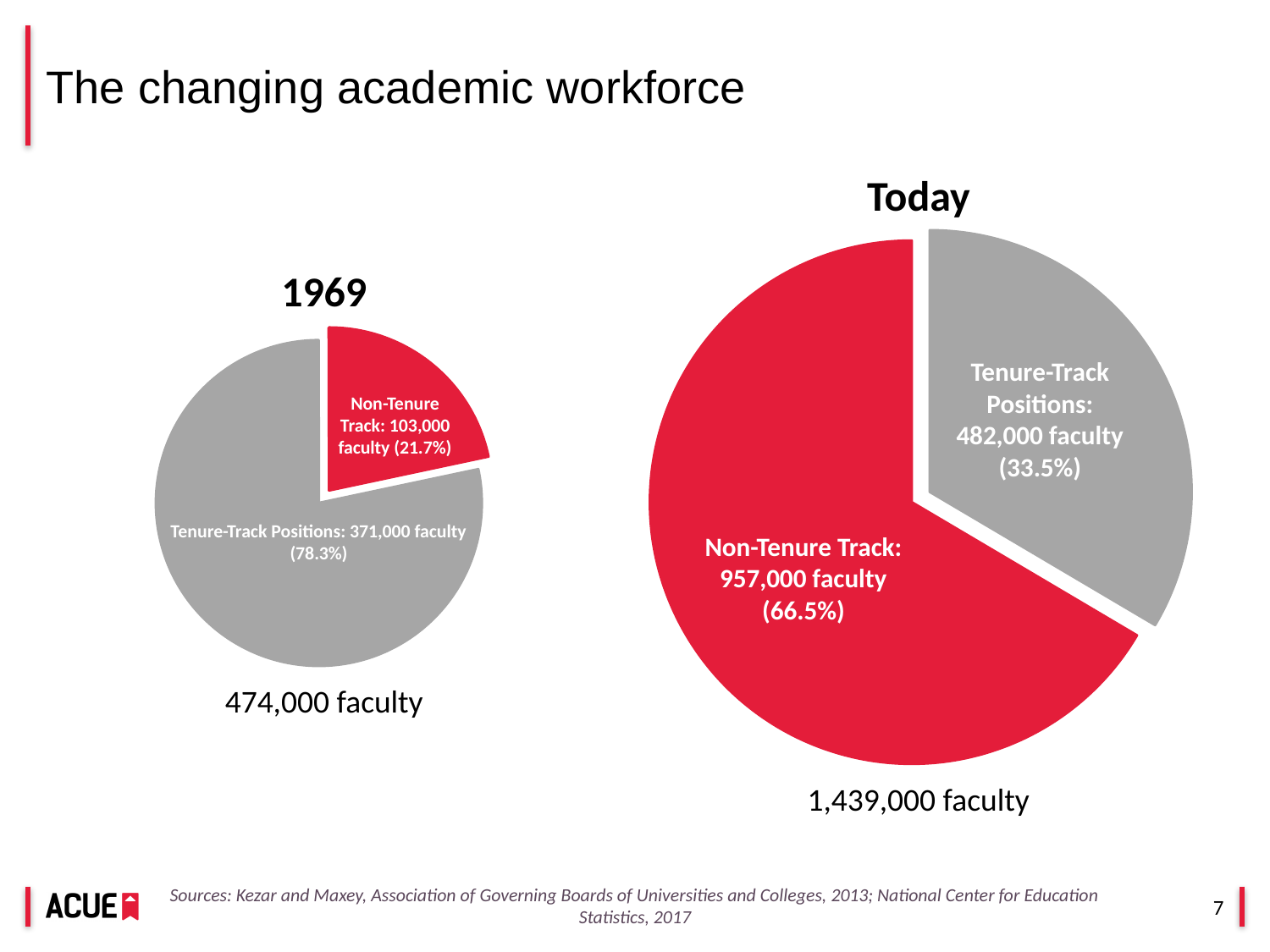

# The changing academic workforce
Today

### Chart

| Category |  |
|---|---|
| Tenure-Track Positions: 482,090 faculty (34%) | 0.335 |
| Non-Tenure Track: 956,984 faculty (67%) | 0.665 |
1969

### Chart

| Category |  |
|---|---|
| Tenure-Track Positions: 371,142 faculty (78%) | 0.783 |
| Non-Tenure Track: 102,858 faculty (22%) | 0.217 |
Non-Tenure Track: 103,000 faculty (21.7%)
Tenure-Track Positions: 371,000 faculty (78.3%)
Tenure-Track Positions: 482,000 faculty (33.5%)
(102,858)
(482,090)
Non-Tenure Track: 957,000 faculty (66.5%)
(956,984)
(371,142)
474,000 faculty
1,439,000 faculty
Sources: Kezar and Maxey, Association of Governing Boards of Universities and Colleges, 2013; National Center for Education Statistics, 2017
7